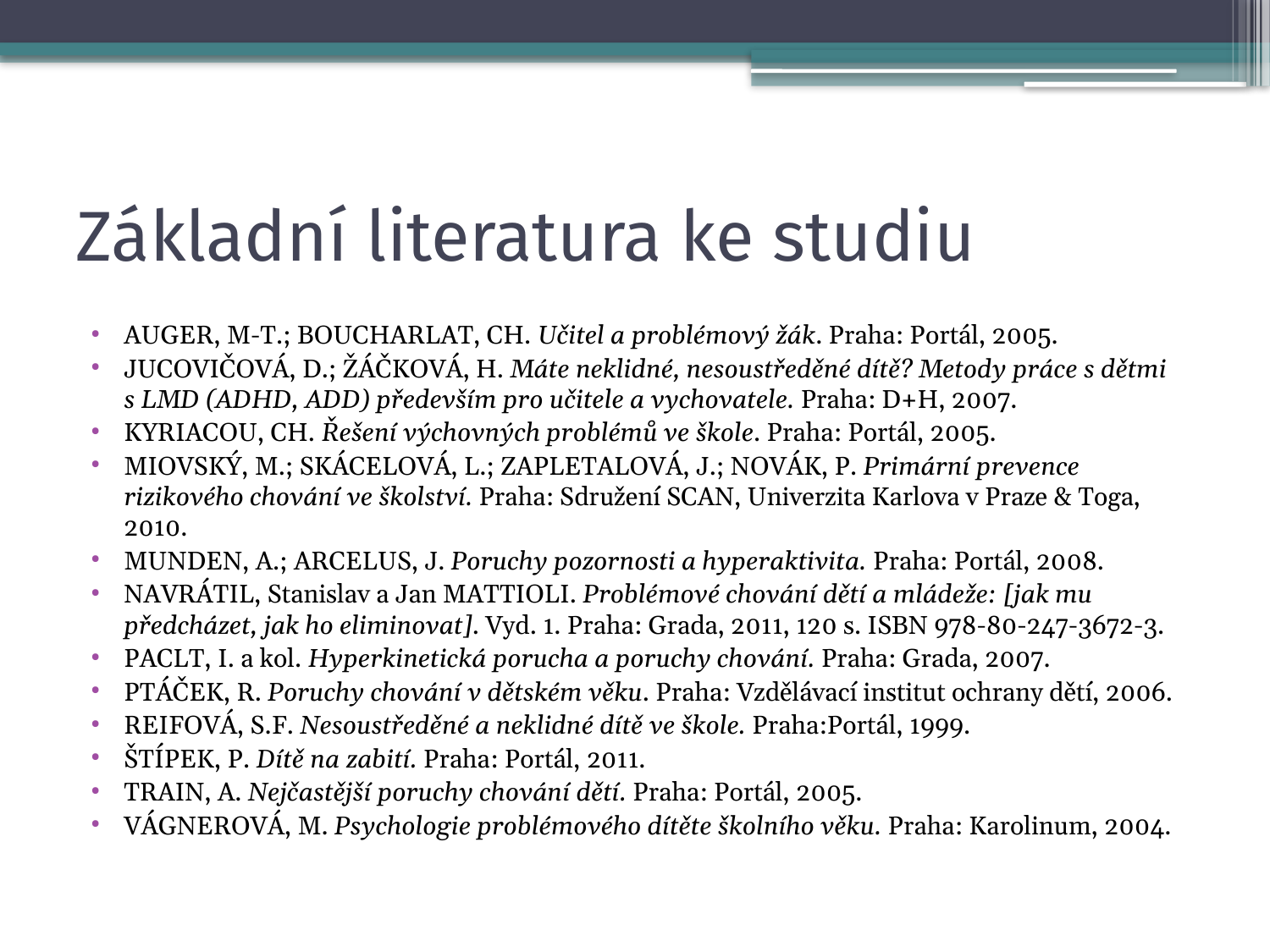

# Základní literatura ke studiu
AUGER, M-T.; BOUCHARLAT, CH. Učitel a problémový žák. Praha: Portál, 2005.
JUCOVIČOVÁ, D.; ŽÁČKOVÁ, H. Máte neklidné, nesoustředěné dítě? Metody práce s dětmi s LMD (ADHD, ADD) především pro učitele a vychovatele. Praha: D+H, 2007.
KYRIACOU, CH. Řešení výchovných problémů ve škole. Praha: Portál, 2005.
MIOVSKÝ, M.; SKÁCELOVÁ, L.; ZAPLETALOVÁ, J.; NOVÁK, P. Primární prevence rizikového chování ve školství. Praha: Sdružení SCAN, Univerzita Karlova v Praze & Toga, 2010.
MUNDEN, A.; ARCELUS, J. Poruchy pozornosti a hyperaktivita. Praha: Portál, 2008.
NAVRÁTIL, Stanislav a Jan MATTIOLI. Problémové chování dětí a mládeže: [jak mu předcházet, jak ho eliminovat]. Vyd. 1. Praha: Grada, 2011, 120 s. ISBN 978-80-247-3672-3.
PACLT, I. a kol. Hyperkinetická porucha a poruchy chování. Praha: Grada, 2007.
PTÁČEK, R. Poruchy chování v dětském věku. Praha: Vzdělávací institut ochrany dětí, 2006.
REIFOVÁ, S.F. Nesoustředěné a neklidné dítě ve škole. Praha:Portál, 1999.
ŠTÍPEK, P. Dítě na zabití. Praha: Portál, 2011.
TRAIN, A. Nejčastější poruchy chování dětí. Praha: Portál, 2005.
VÁGNEROVÁ, M. Psychologie problémového dítěte školního věku. Praha: Karolinum, 2004.